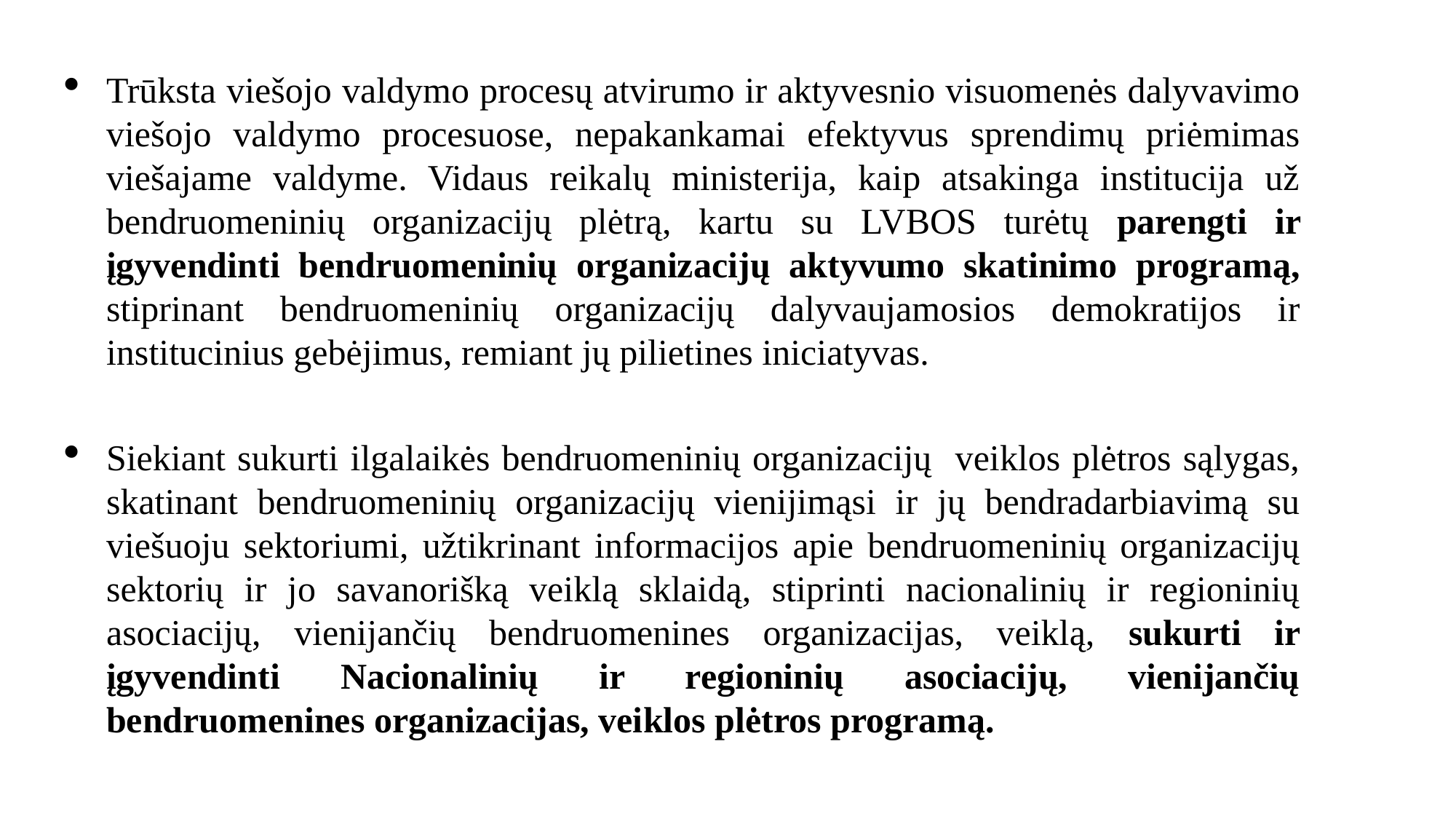

Trūksta viešojo valdymo procesų atvirumo ir aktyvesnio visuomenės dalyvavimo viešojo valdymo procesuose, nepakankamai efektyvus sprendimų priėmimas viešajame valdyme. Vidaus reikalų ministerija, kaip atsakinga institucija už bendruomeninių organizacijų plėtrą, kartu su LVBOS turėtų parengti ir įgyvendinti bendruomeninių organizacijų aktyvumo skatinimo programą, stiprinant bendruomeninių organizacijų dalyvaujamosios demokratijos ir institucinius gebėjimus, remiant jų pilietines iniciatyvas.

Siekiant sukurti ilgalaikės bendruomeninių organizacijų  veiklos plėtros sąlygas, skatinant bendruomeninių organizacijų vienijimąsi ir jų bendradarbiavimą su viešuoju sektoriumi, užtikrinant informacijos apie bendruomeninių organizacijų sektorių ir jo savanorišką veiklą sklaidą, stiprinti nacionalinių ir regioninių asociacijų, vienijančių bendruomenines organizacijas, veiklą, sukurti ir įgyvendinti Nacionalinių ir regioninių asociacijų, vienijančių bendruomenines organizacijas, veiklos plėtros programą.